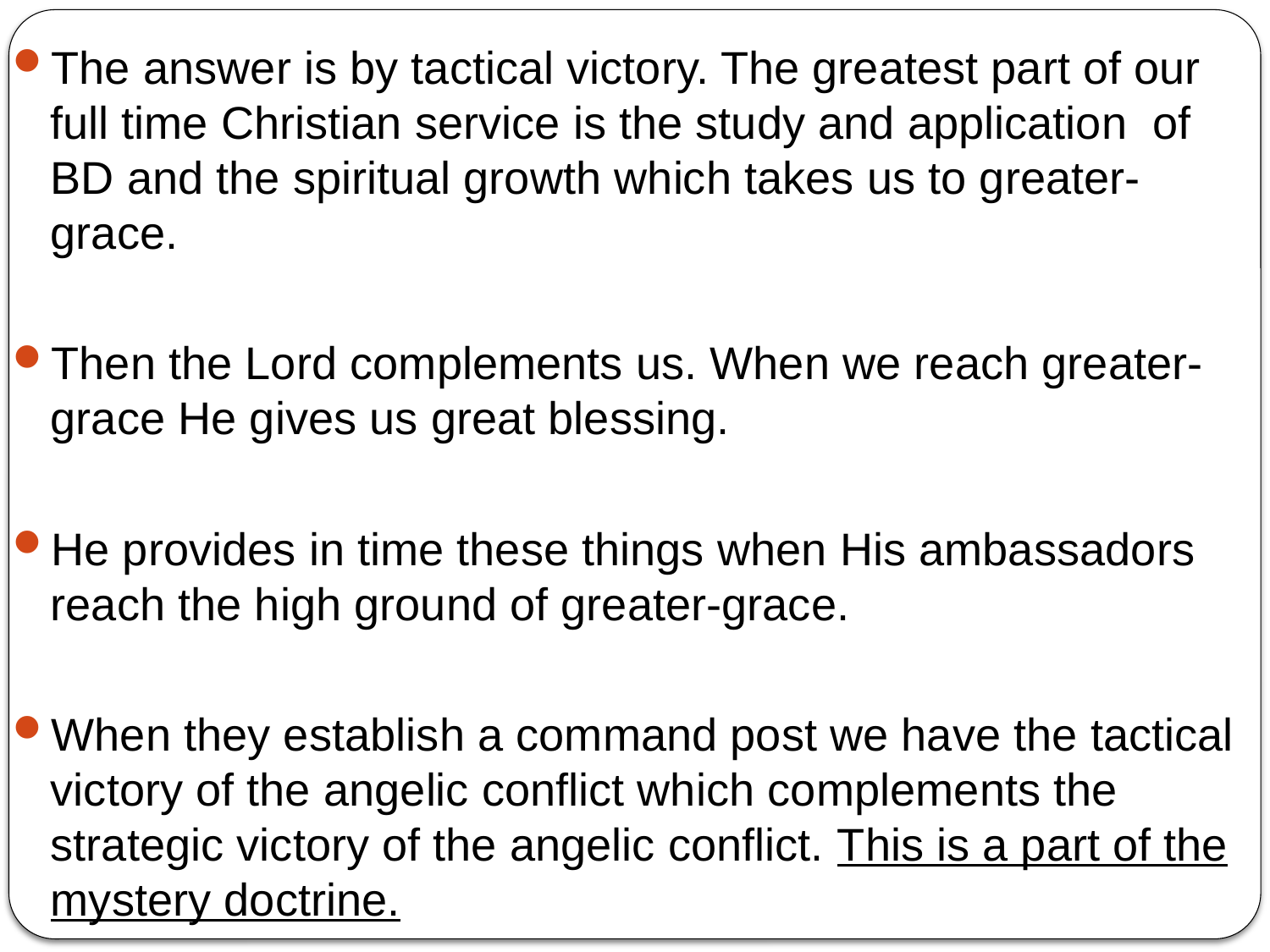

The answer is by tactical victory. The greatest part of our full time Christian service is the study and application  of BD and the spiritual growth which takes us to greater-grace.

Then the Lord complements us. When we reach greater-grace He gives us great blessing.

He provides in time these things when His ambassadors reach the high ground of greater-grace.

When they establish a command post we have the tactical victory of the angelic conflict which complements the strategic victory of the angelic conflict. This is a part of the mystery doctrine.